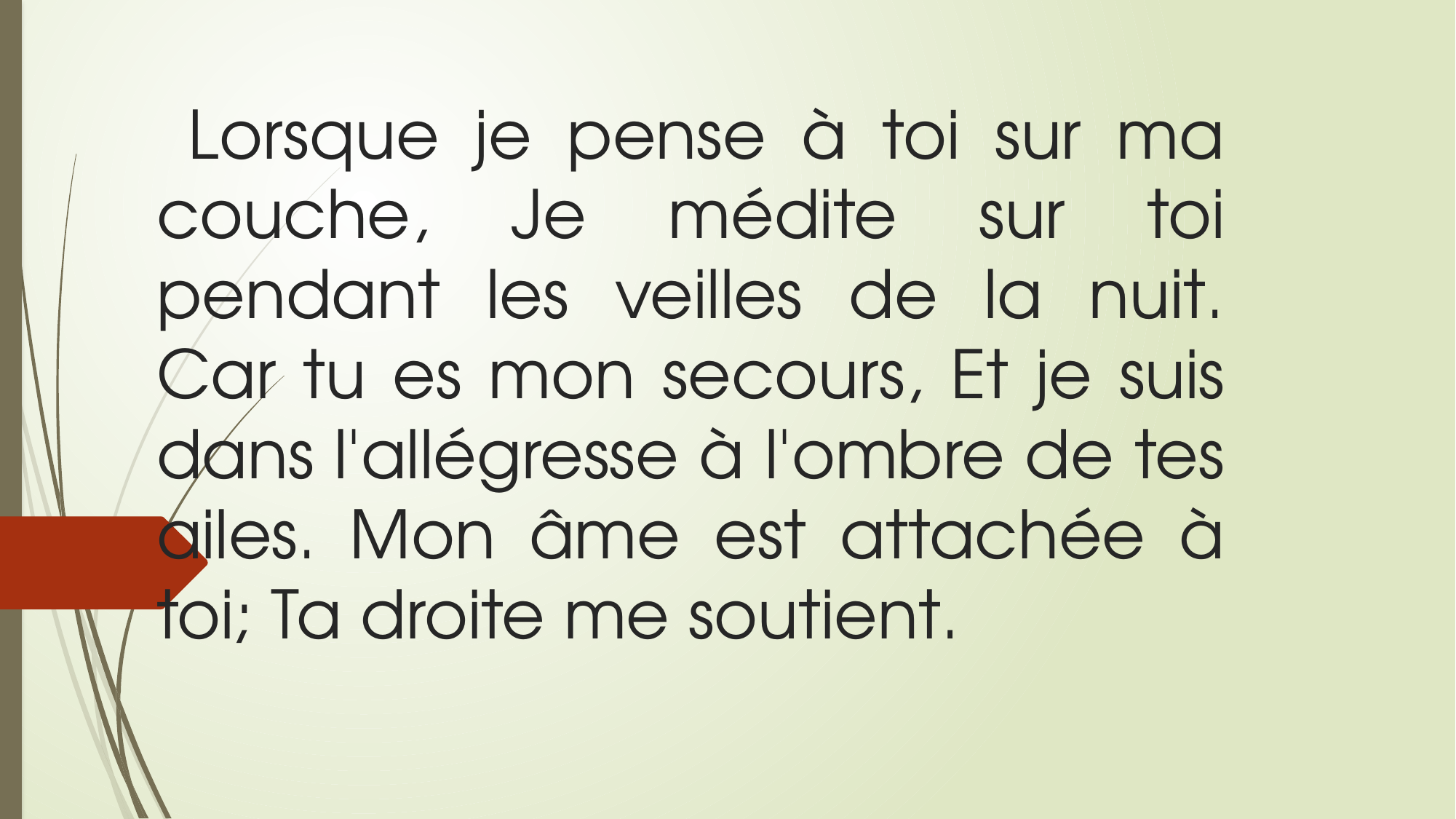

# Lorsque je pense à toi sur ma couche, Je médite sur toi pendant les veilles de la nuit. Car tu es mon secours, Et je suis dans l'allégresse à l'ombre de tes ailes. Mon âme est attachée à toi; Ta droite me soutient.